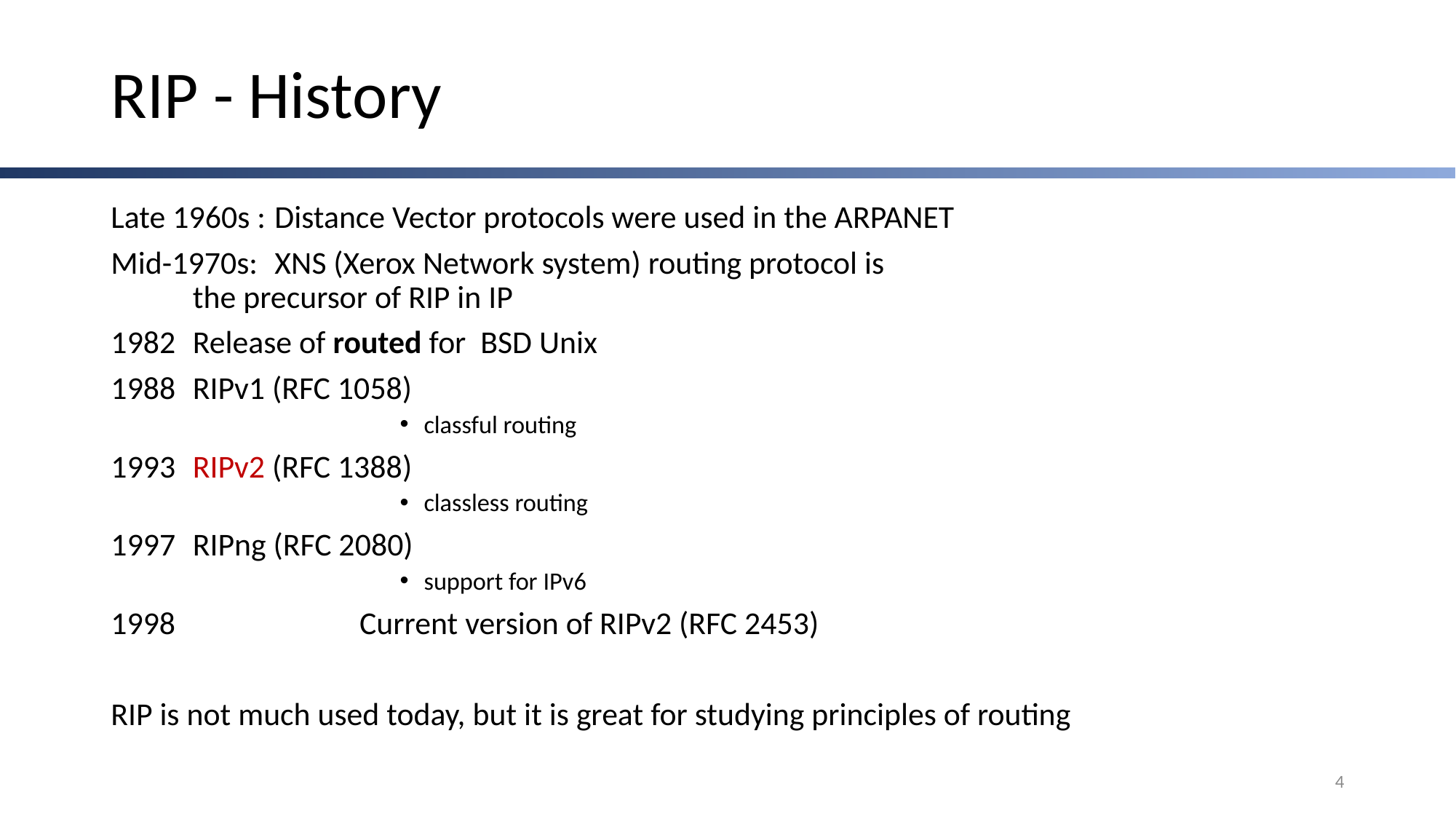

# RIP - History
Late 1960s : 	Distance Vector protocols were used in the ARPANET
Mid-1970s: 	XNS (Xerox Network system) routing protocol is
	the precursor of RIP in IP
1982	Release of routed for  BSD Unix
1988	RIPv1 (RFC 1058)
classful routing
1993	RIPv2 (RFC 1388)
classless routing
1997	RIPng (RFC 2080)
support for IPv6
 	Current version of RIPv2 (RFC 2453)

RIP is not much used today, but it is great for studying principles of routing
4